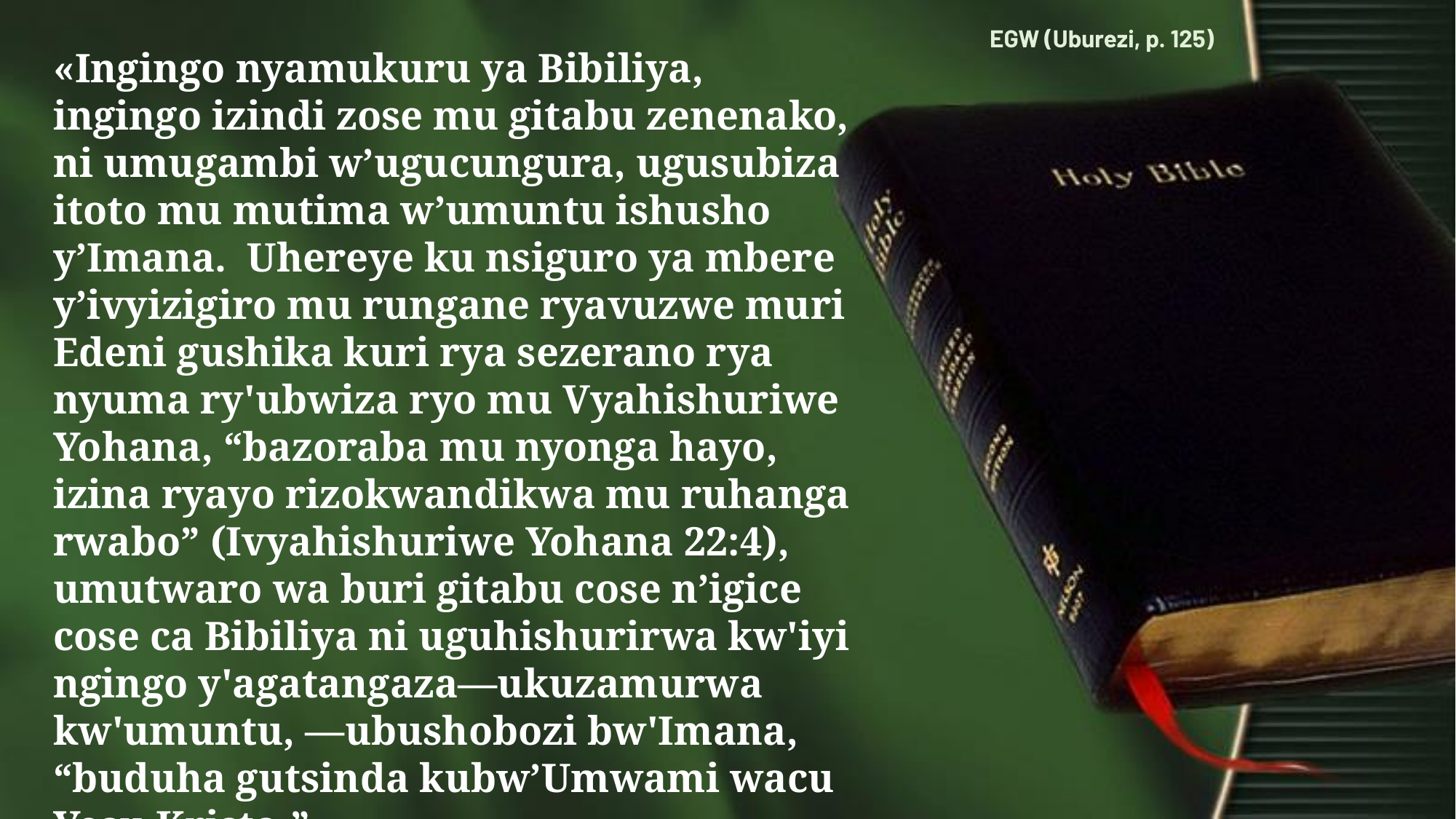

EGW (Uburezi, p. 125)
«Ingingo nyamukuru ya Bibiliya, ingingo izindi zose mu gitabu zenenako, ni umugambi w’ugucungura, ugusubiza itoto mu mutima w’umuntu ishusho y’Imana.  Uhereye ku nsiguro ya mbere y’ivyizigiro mu rungane ryavuzwe muri Edeni gushika kuri rya sezerano rya nyuma ry'ubwiza ryo mu Vyahishuriwe Yohana, “bazoraba mu nyonga hayo, izina ryayo rizokwandikwa mu ruhanga rwabo” (Ivyahishuriwe Yohana 22:4), umutwaro wa buri gitabu cose n’igice cose ca Bibiliya ni uguhishurirwa kw'iyi ngingo y'agatangaza—ukuzamurwa kw'umuntu, —ubushobozi bw'Imana, “buduha gutsinda kubw’Umwami wacu Yesu Kristo.”»